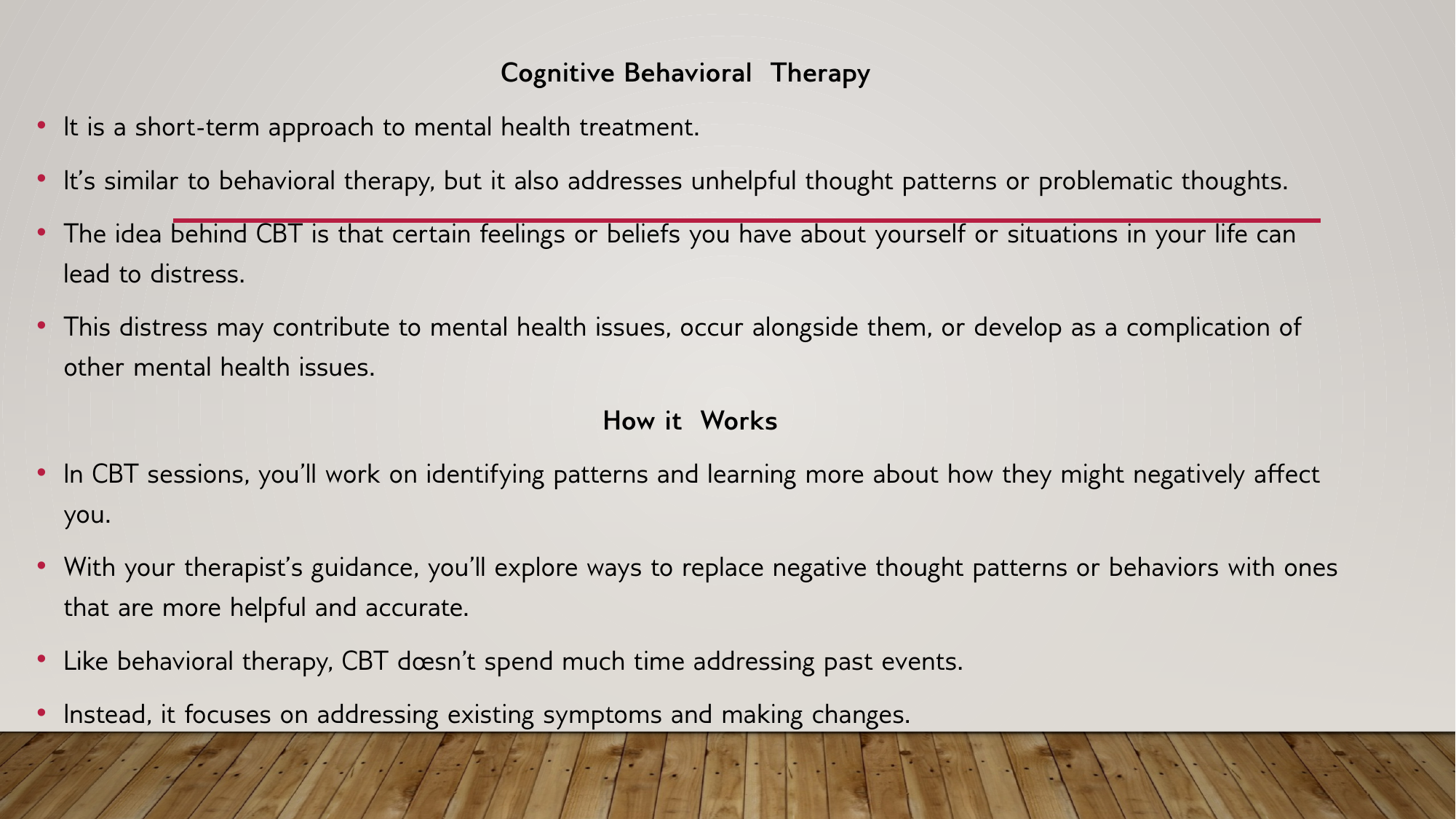

Cognitive Behavioral  Therapy
It is a short-term approach to mental health treatment.
It’s similar to behavioral therapy, but it also addresses unhelpful thought patterns or problematic thoughts.
The idea behind CBT is that certain feelings or beliefs you have about yourself or situations in your life can lead to distress.
This distress may contribute to mental health issues, occur alongside them, or develop as a complication of other mental health issues.
How it  Works
In CBT sessions, you’ll work on identifying patterns and learning more about how they might negatively affect you.
With your therapist’s guidance, you’ll explore ways to replace negative thought patterns or behaviors with ones that are more helpful and accurate.
Like behavioral therapy, CBT doesn’t spend much time addressing past events.
Instead, it focuses on addressing existing symptoms and making changes.